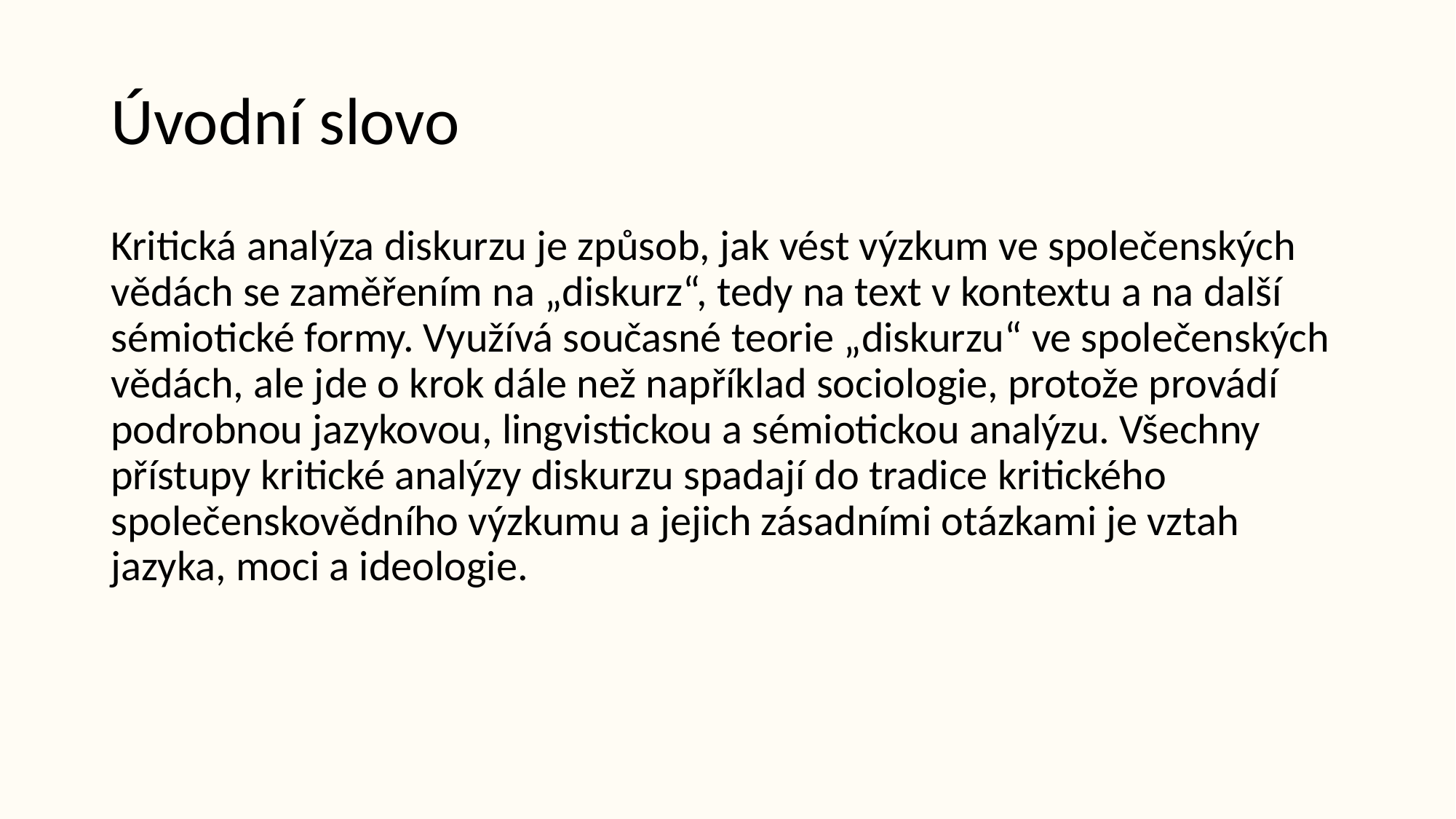

# Úvodní slovo
Kritická analýza diskurzu je způsob, jak vést výzkum ve společenských vědách se zaměřením na „diskurz“, tedy na text v kontextu a na další sémiotické formy. Využívá současné teorie „diskurzu“ ve společenských vědách, ale jde o krok dále než například sociologie, protože provádí podrobnou jazykovou, lingvistickou a sémiotickou analýzu. Všechny přístupy kritické analýzy diskurzu spadají do tradice kritického společenskovědního výzkumu a jejich zásadními otázkami je vztah jazyka, moci a ideologie.